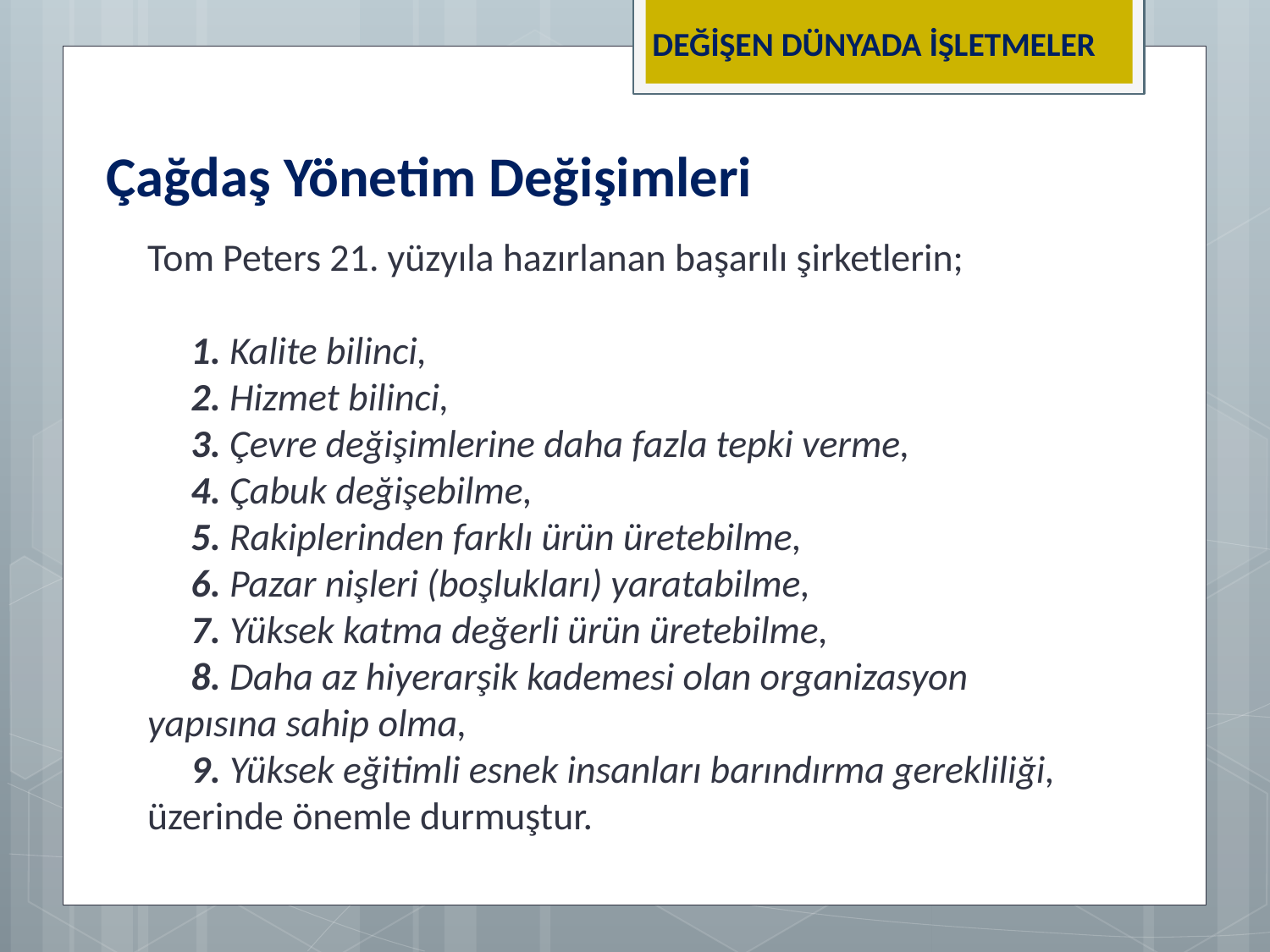

DEĞİŞEN DÜNYADA İŞLETMELER

Çağdaş Yönetim Değişimleri
Tom Peters 21. yüzyıla hazırlanan başarılı şirketlerin;

     1. Kalite bilinci,
     2. Hizmet bilinci,
     3. Çevre değişimlerine daha fazla tepki verme,
     4. Çabuk değişebilme,
     5. Rakiplerinden farklı ürün üretebilme,
     6. Pazar nişleri (boşlukları) yaratabilme,
     7. Yüksek katma değerli ürün üretebilme,
     8. Daha az hiyerarşik kademesi olan organizasyon yapısına sahip olma,
     9. Yüksek eğitimli esnek insanları barındırma gerekliliği, üzerinde önemle durmuştur.